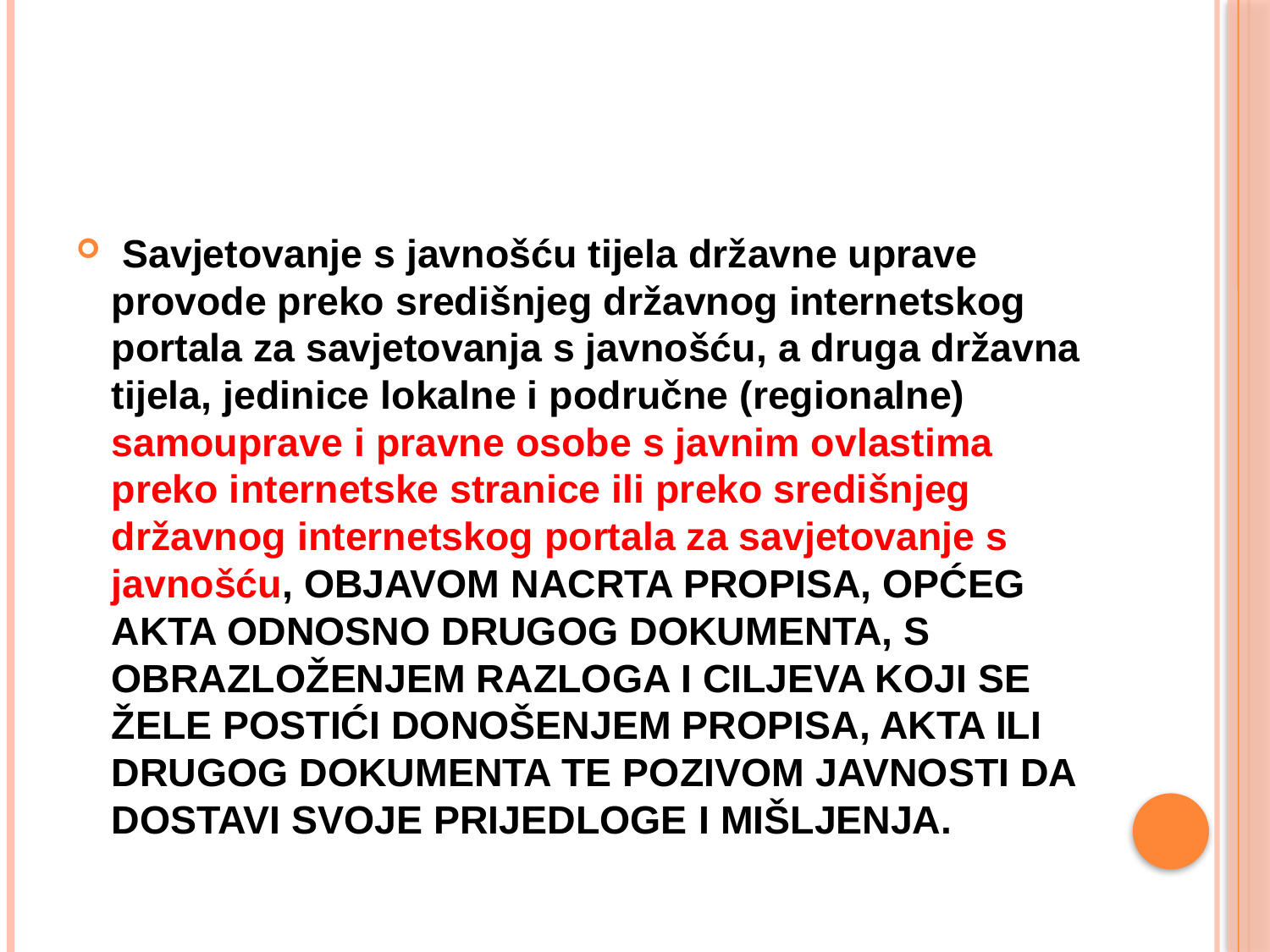

#
 Savjetovanje s javnošću tijela državne uprave provode preko središnjeg državnog internetskog portala za savjetovanja s javnošću, a druga državna tijela, jedinice lokalne i područne (regionalne) samouprave i pravne osobe s javnim ovlastima preko internetske stranice ili preko središnjeg državnog internetskog portala za savjetovanje s javnošću, OBJAVOM NACRTA PROPISA, OPĆEG AKTA ODNOSNO DRUGOG DOKUMENTA, S OBRAZLOŽENJEM RAZLOGA I CILJEVA KOJI SE ŽELE POSTIĆI DONOŠENJEM PROPISA, AKTA ILI DRUGOG DOKUMENTA TE POZIVOM JAVNOSTI DA DOSTAVI SVOJE PRIJEDLOGE I MIŠLJENJA.